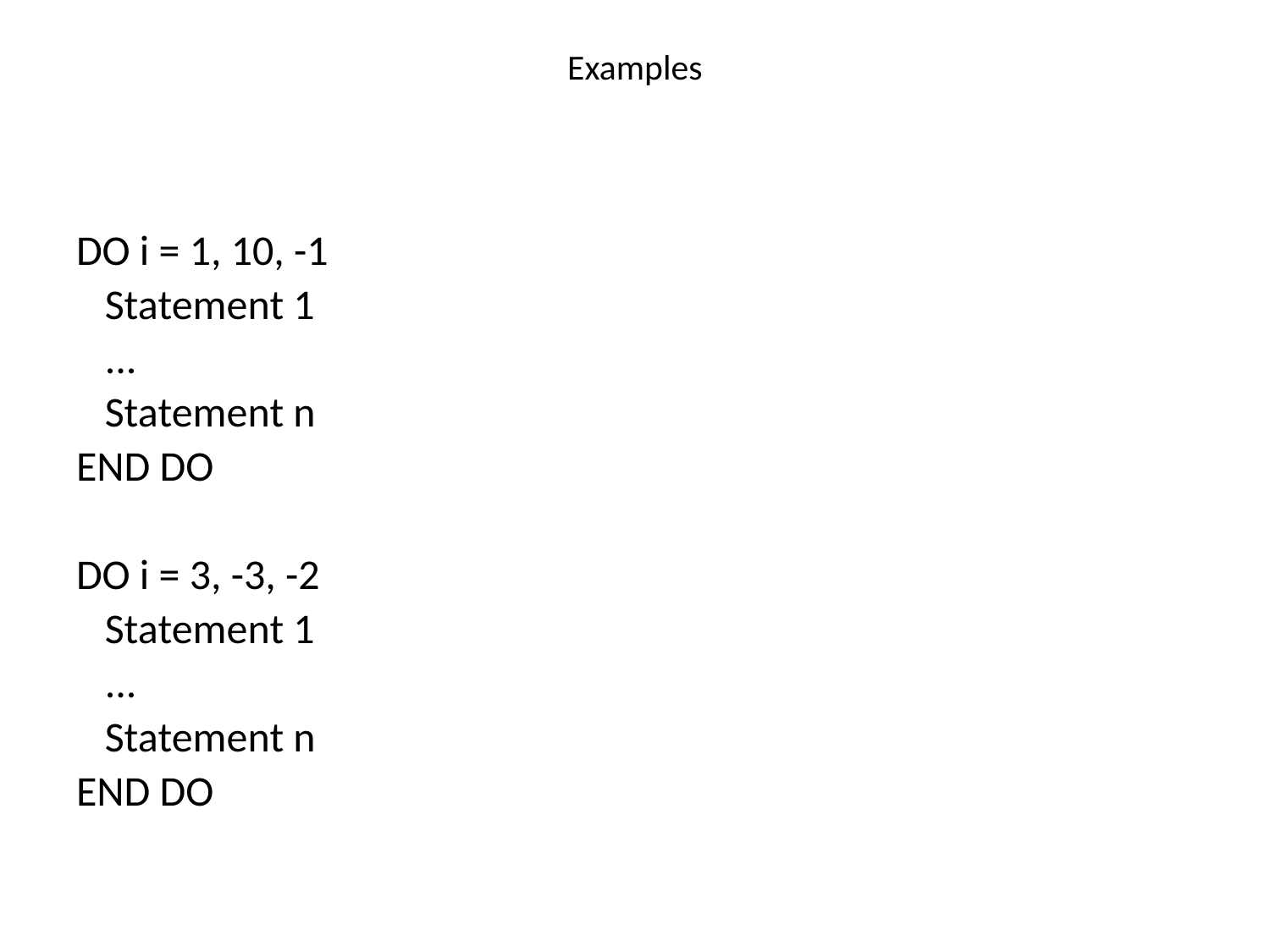

# Examples
DO i = 1, 10, -1
   Statement 1
   ...
   Statement n
END DO

DO i = 3, -3, -2
   Statement 1
   ...
   Statement n
END DO